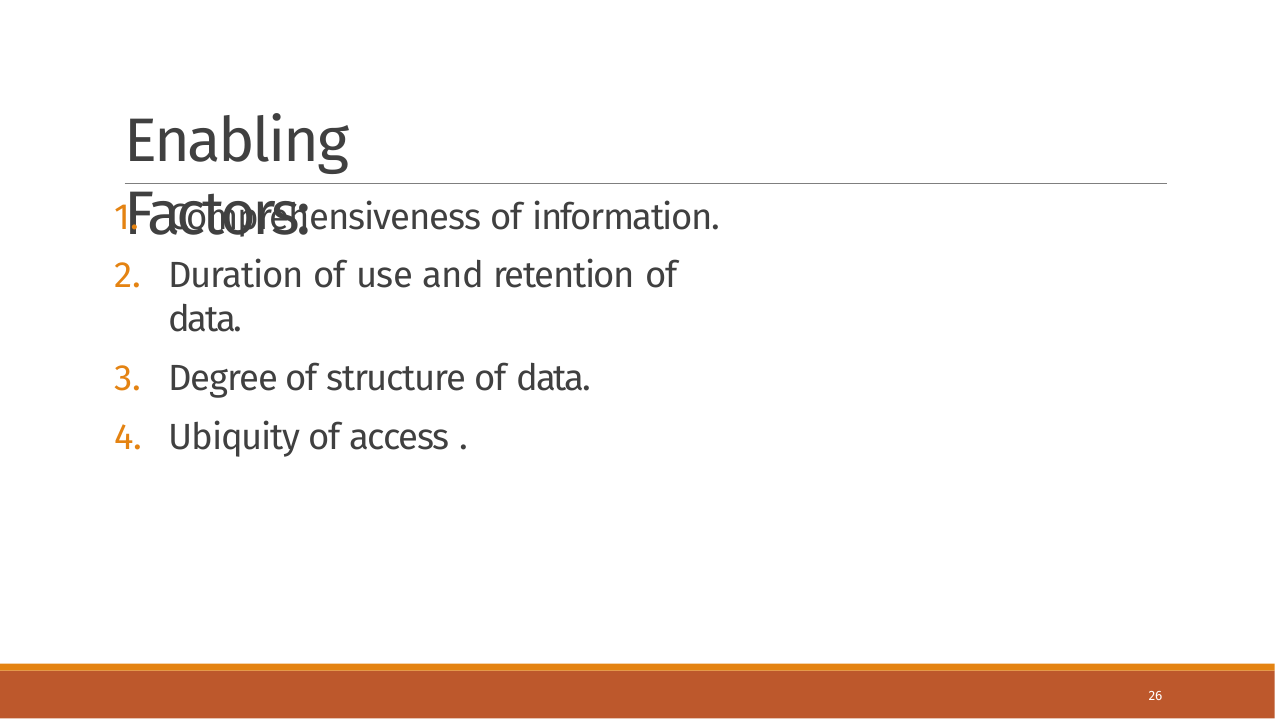

# Enabling Factors:
Comprehensiveness of information.
Duration of use and retention of data.
Degree of structure of data.
Ubiquity of access .

26